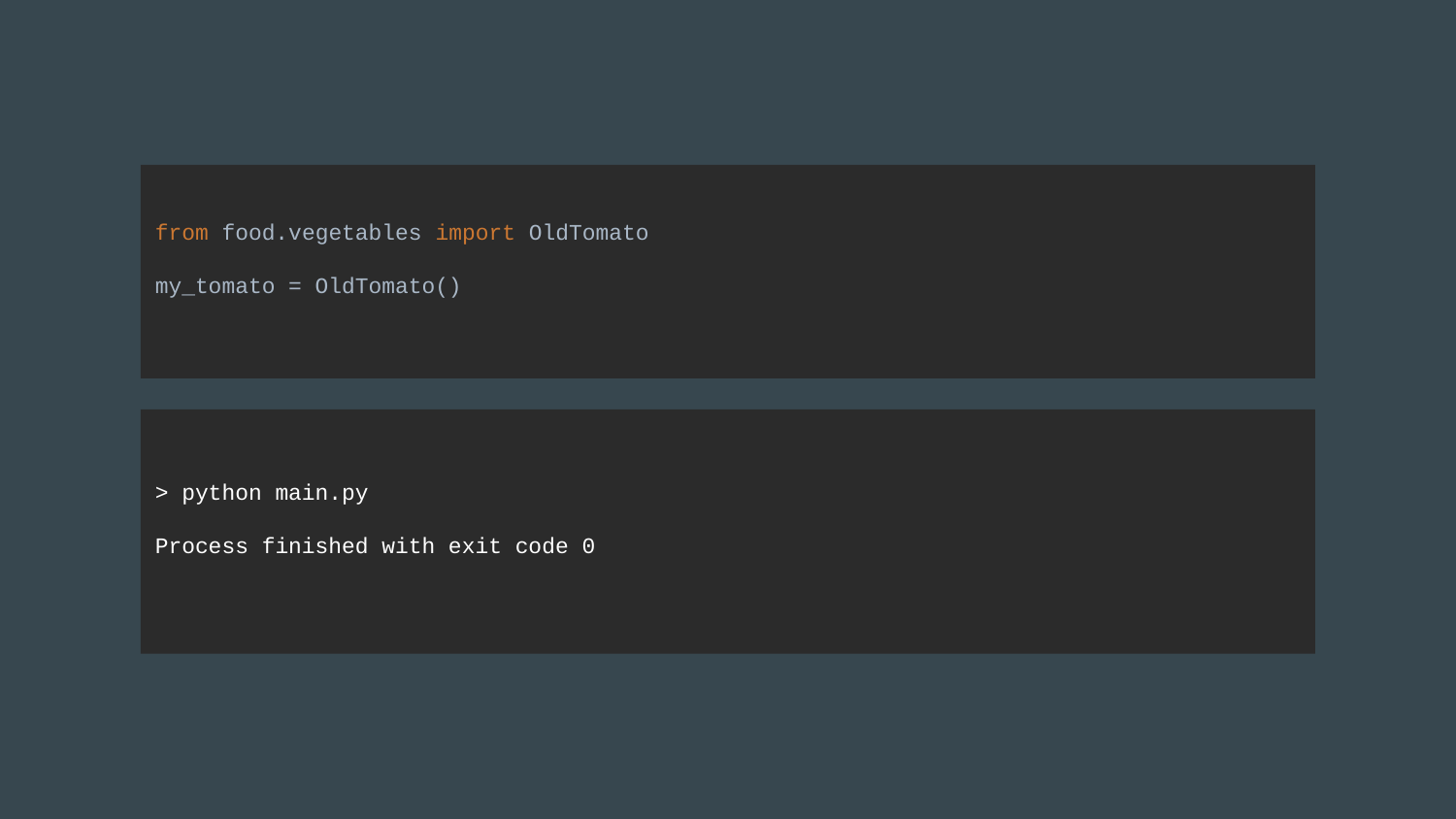

from food.vegetables import OldTomato

my_tomato = OldTomato()

> python main.py

Process finished with exit code 0